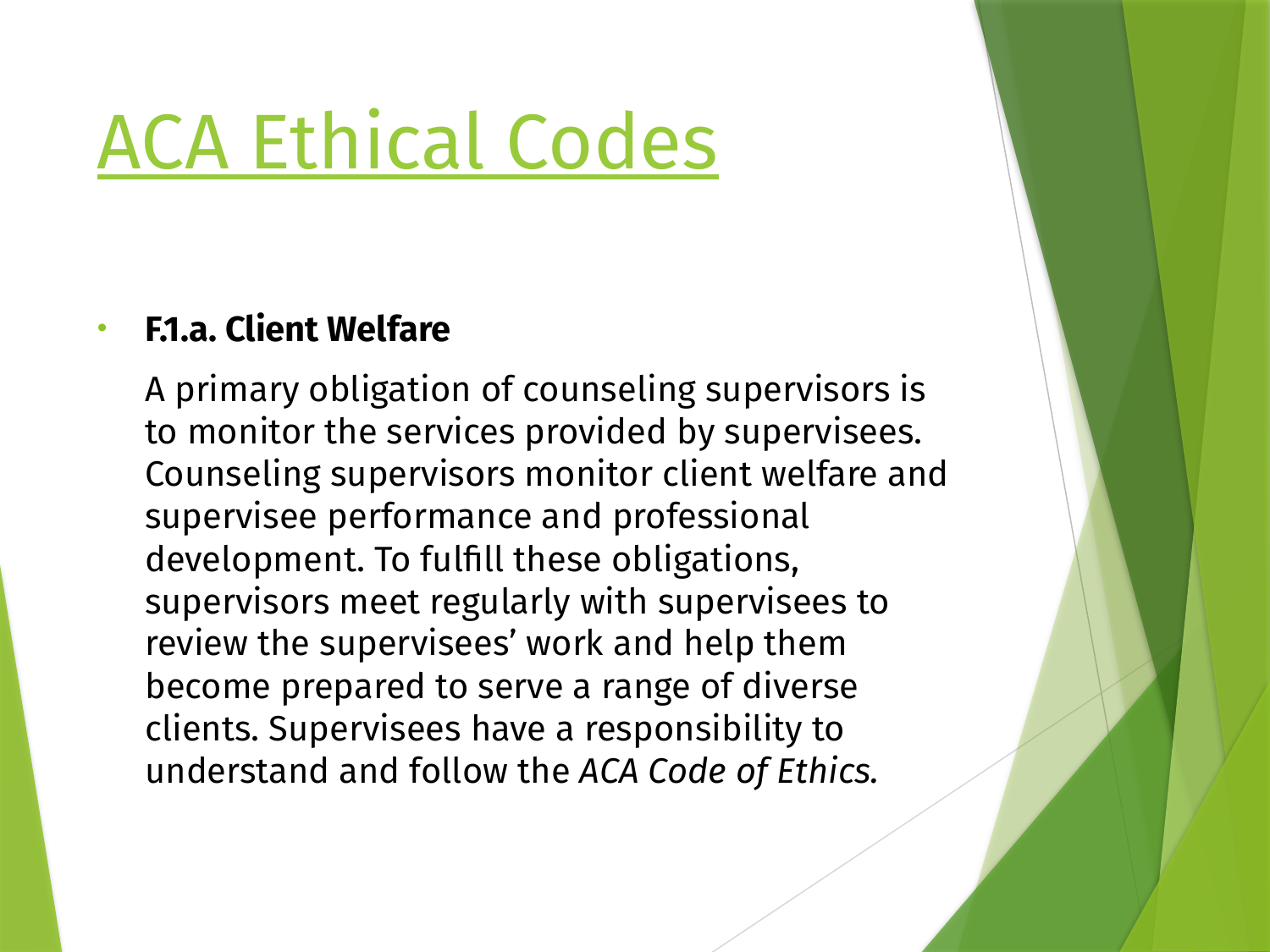

# ACA Ethical Codes
F.1.a. Client Welfare
	A primary obligation of counseling supervisors is to monitor the services provided by supervisees. Counseling supervisors monitor client welfare and supervisee performance and professional development. To fulfill these obligations, supervisors meet regularly with supervisees to review the supervisees’ work and help them become prepared to serve a range of diverse clients. Supervisees have a responsibility to understand and follow the ACA Code of Ethics.